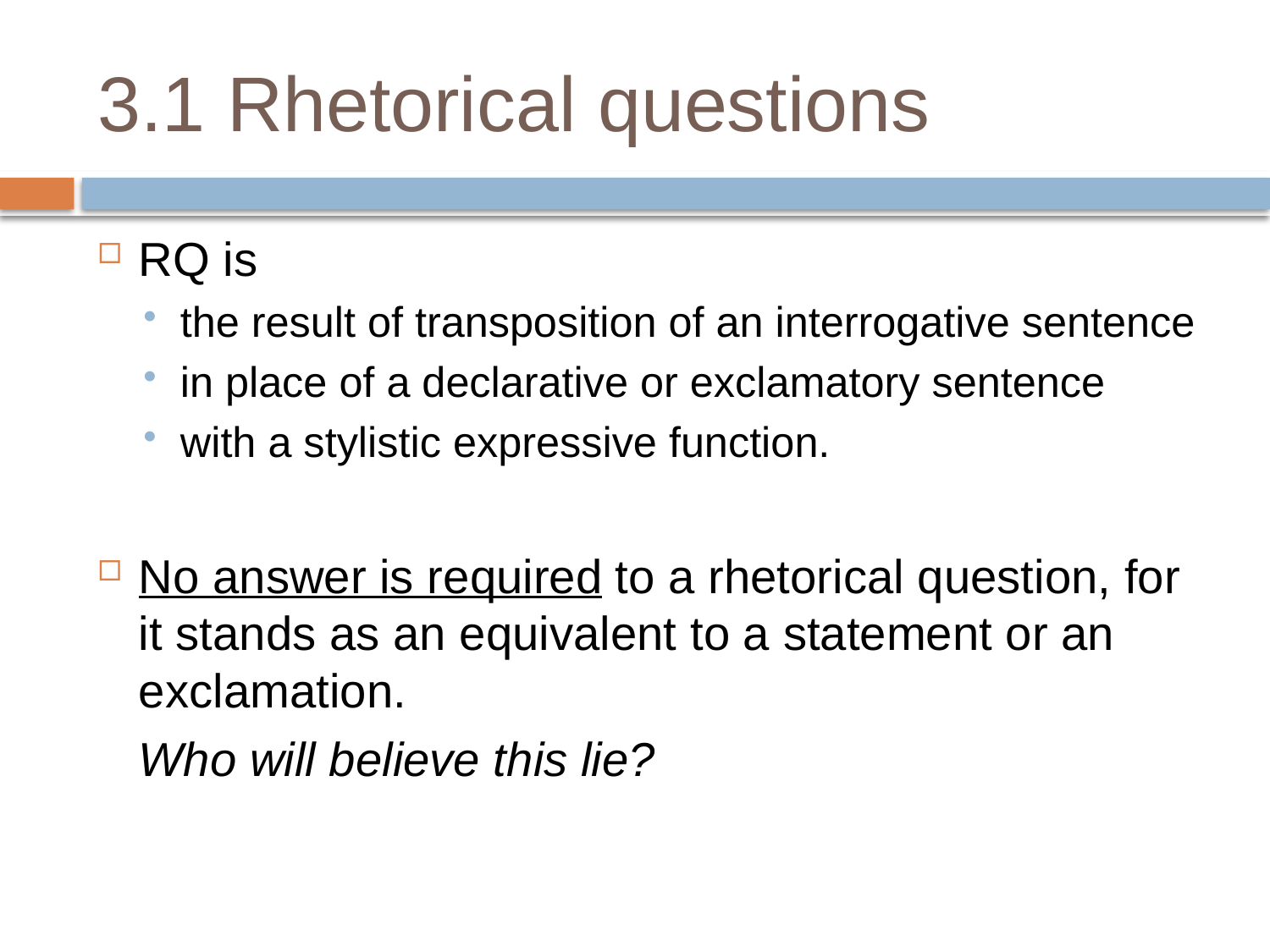

# 3.1 Rhetorical questions
RQ is
the result of transposition of an interrogative sentence
in place of a declarative or exclamatory sentence
with a stylistic expressive function.

No answer is required to a rhetorical question, for it stands as an equivalent to a statement or an exclamation.
		Who will believe this lie?